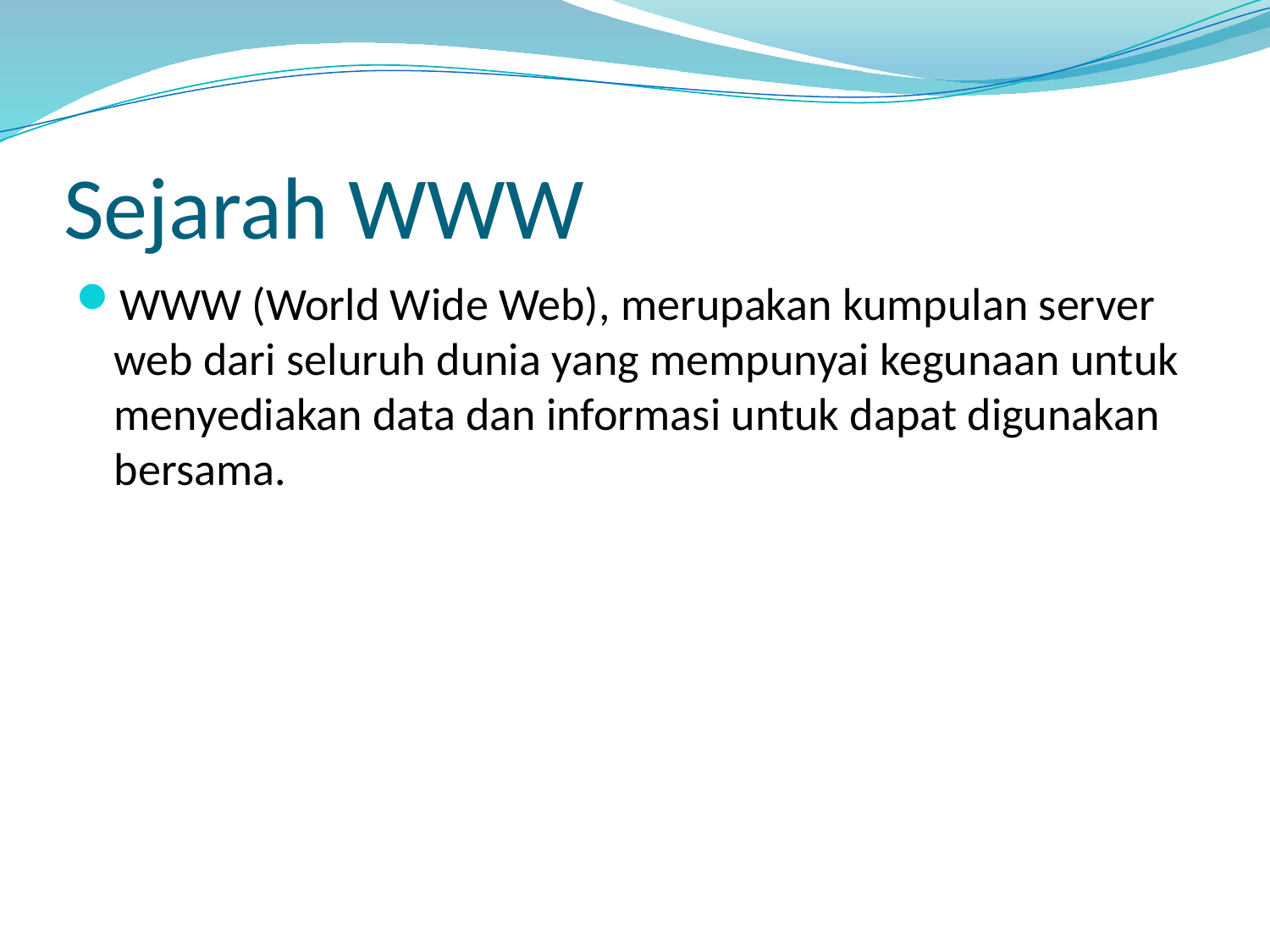

# Sejarah WWW
WWW (World Wide Web), merupakan kumpulan server web dari seluruh dunia yang mempunyai kegunaan untuk menyediakan data dan informasi untuk dapat digunakan bersama.